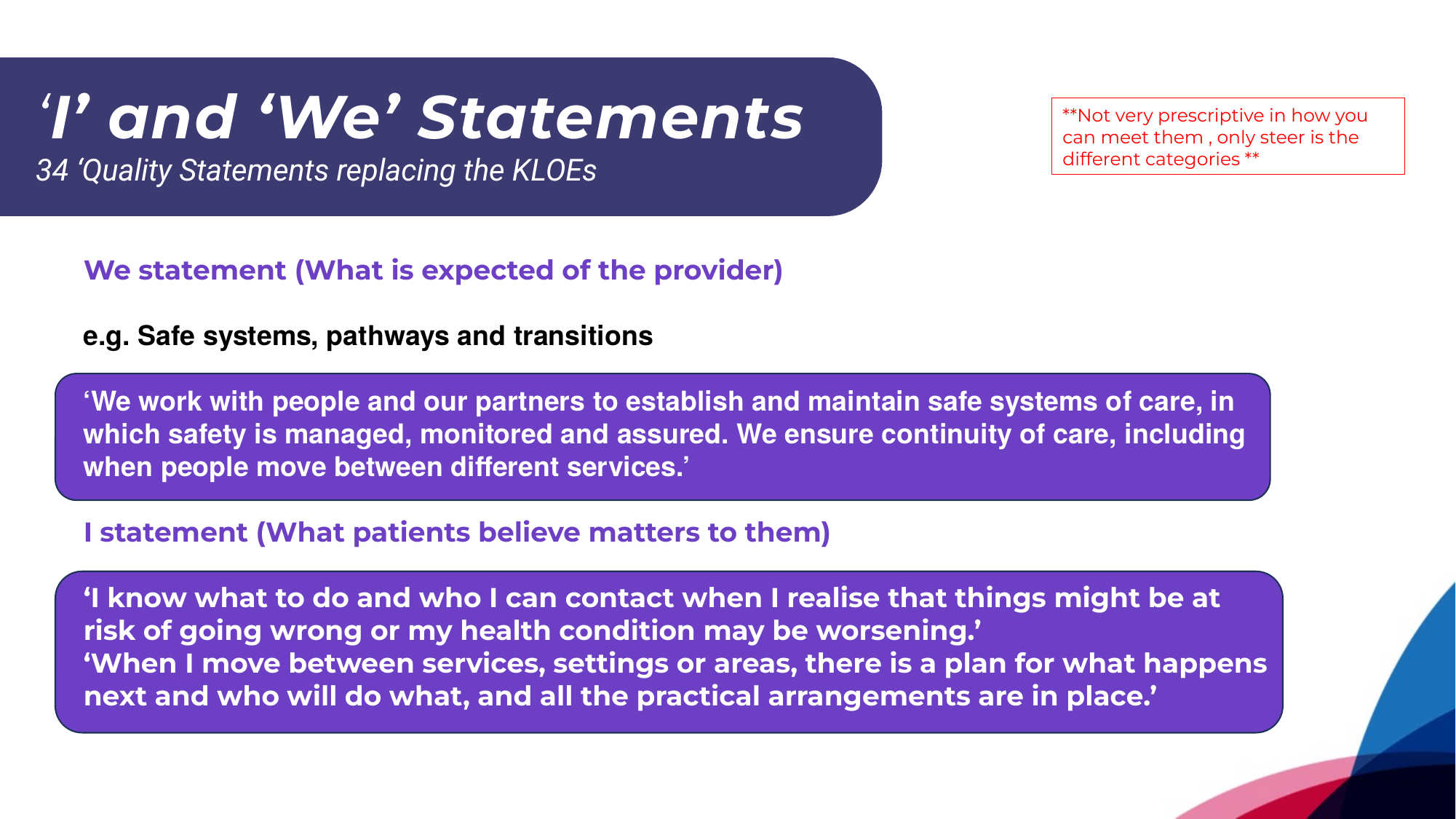

# ‘I’ and ‘We’ Statements 34 ‘Quality Statements replacing the KLOEs
**Not very prescriptive in how you can meet them , only steer is the different categories **
We statement (What is expected of the provider)

e.g. Safe systems, pathways and transitions

‘We work with people and our partners to establish and maintain safe systems of care, in which safety is managed, monitored and assured. We ensure continuity of care, including when people move between different services.’

I statement (What patients believe matters to them)

‘I know what to do and who I can contact when I realise that things might be at
risk of going wrong or my health condition may be worsening.’
‘When I move between services, settings or areas, there is a plan for what happens next and who will do what, and all the practical arrangements are in place.’